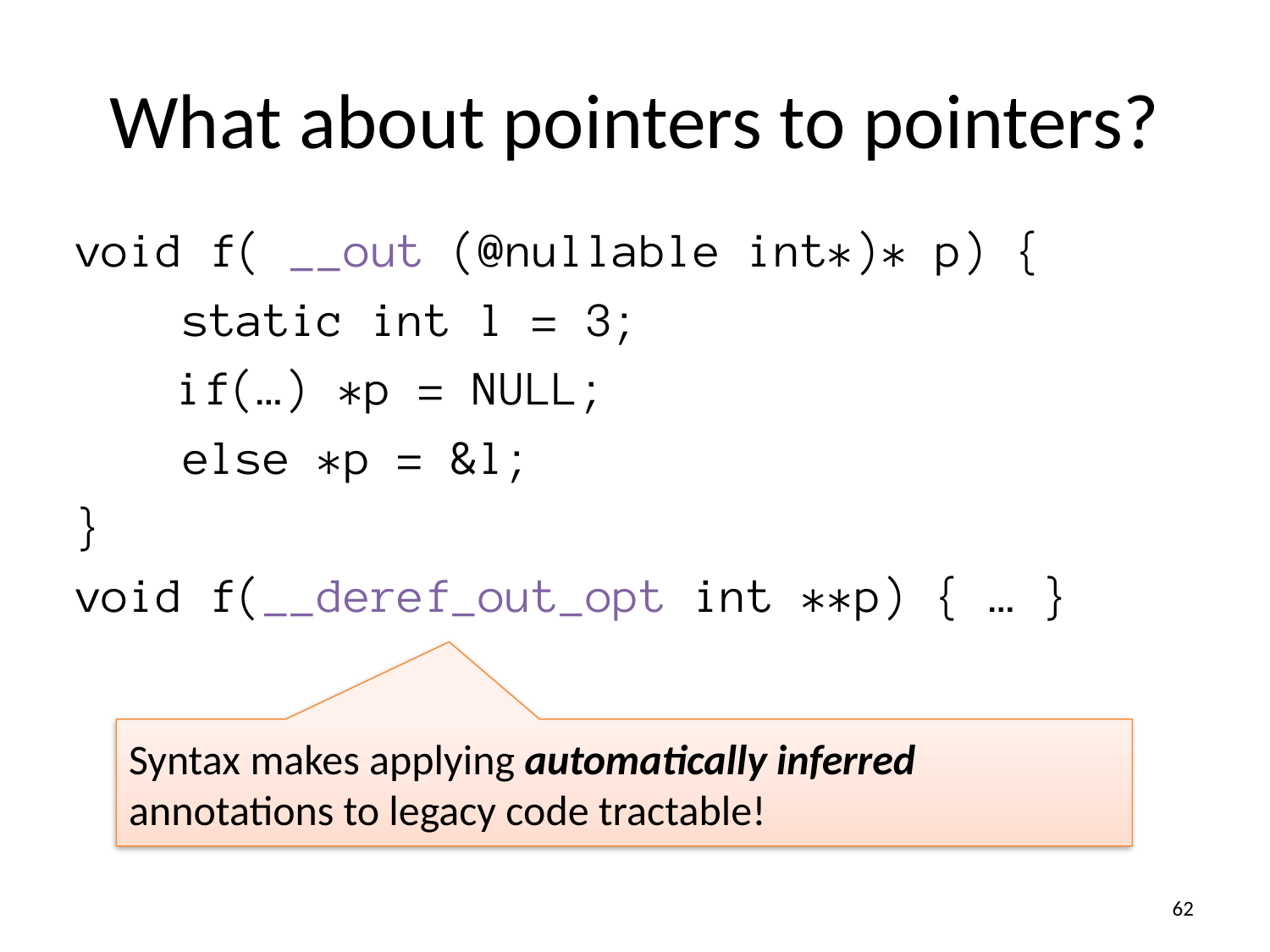

# What about pointers to pointers?
void f( __out (@nullable int*)* p) {
    static int l = 3;
	  if(…) *p = NULL;
    else *p = &l;
}
void f(__deref_out_opt int **p) { … }

Syntax makes applying automatically inferred annotations to legacy code tractable!
62